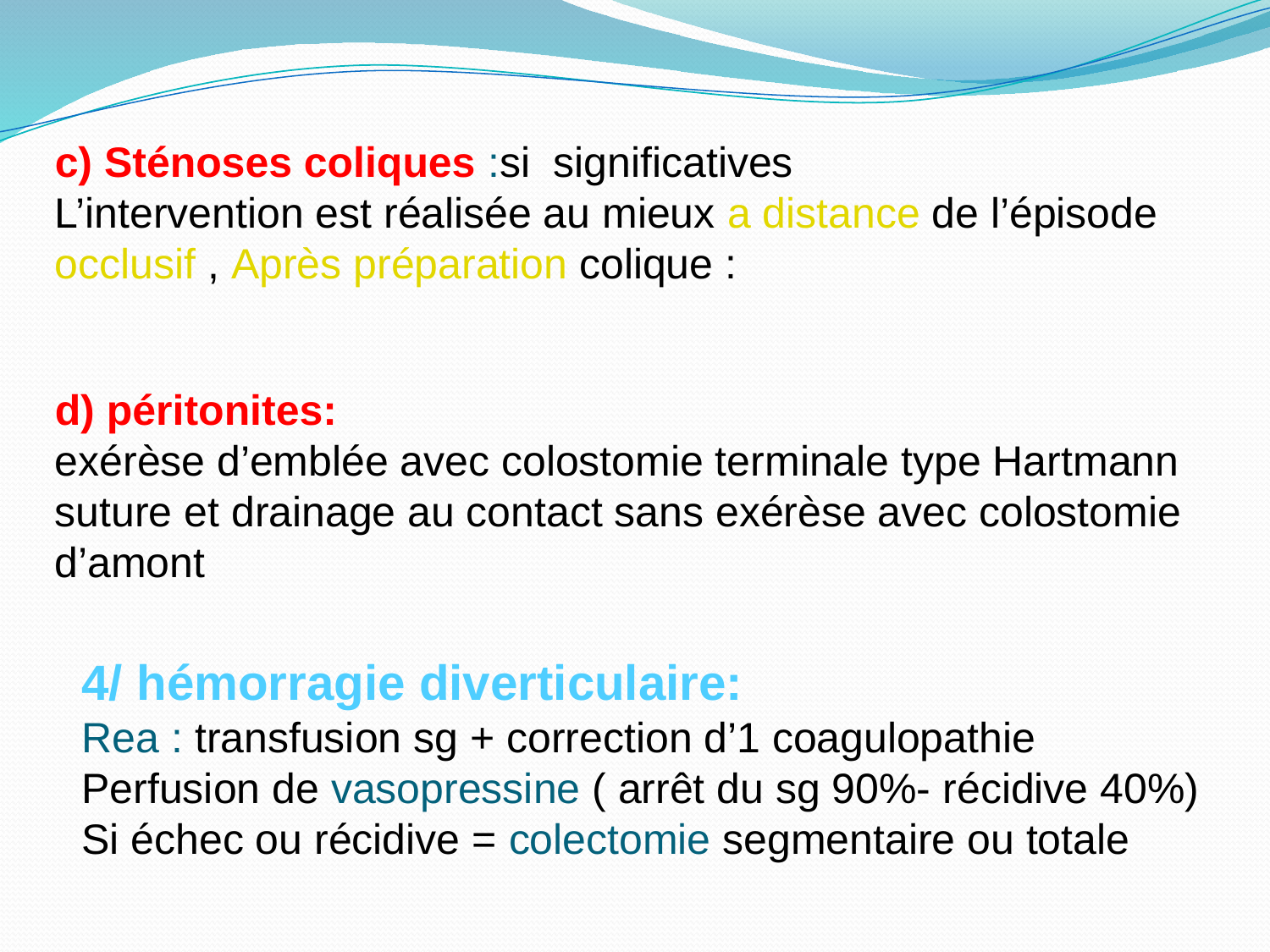

c) Sténoses coliques :si  significatives
L’intervention est réalisée au mieux a distance de l’épisode occlusif , Après préparation colique :

d) péritonites:
exérèse d’emblée avec colostomie terminale type Hartmann
suture et drainage au contact sans exérèse avec colostomie d’amont
4/ hémorragie diverticulaire:
Rea : transfusion sg + correction d’1 coagulopathie
Perfusion de vasopressine ( arrêt du sg 90%- récidive 40%)
Si échec ou récidive = colectomie segmentaire ou totale